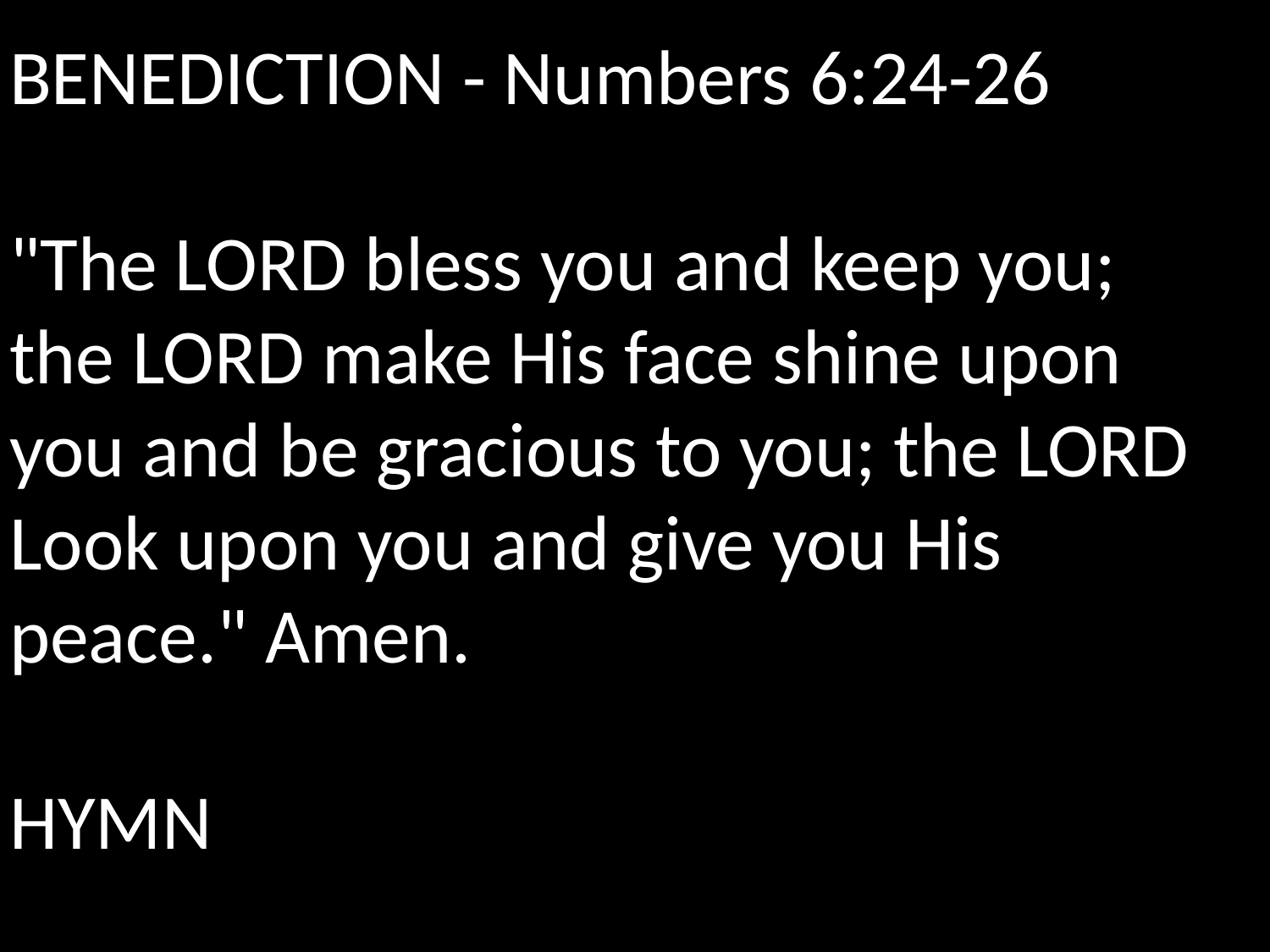

BENEDICTION - Numbers 6:24-26

"The LORD bless you and keep you; the LORD make His face shine upon you and be gracious to you; the LORD Look upon you and give you His peace." Amen.

HYMN